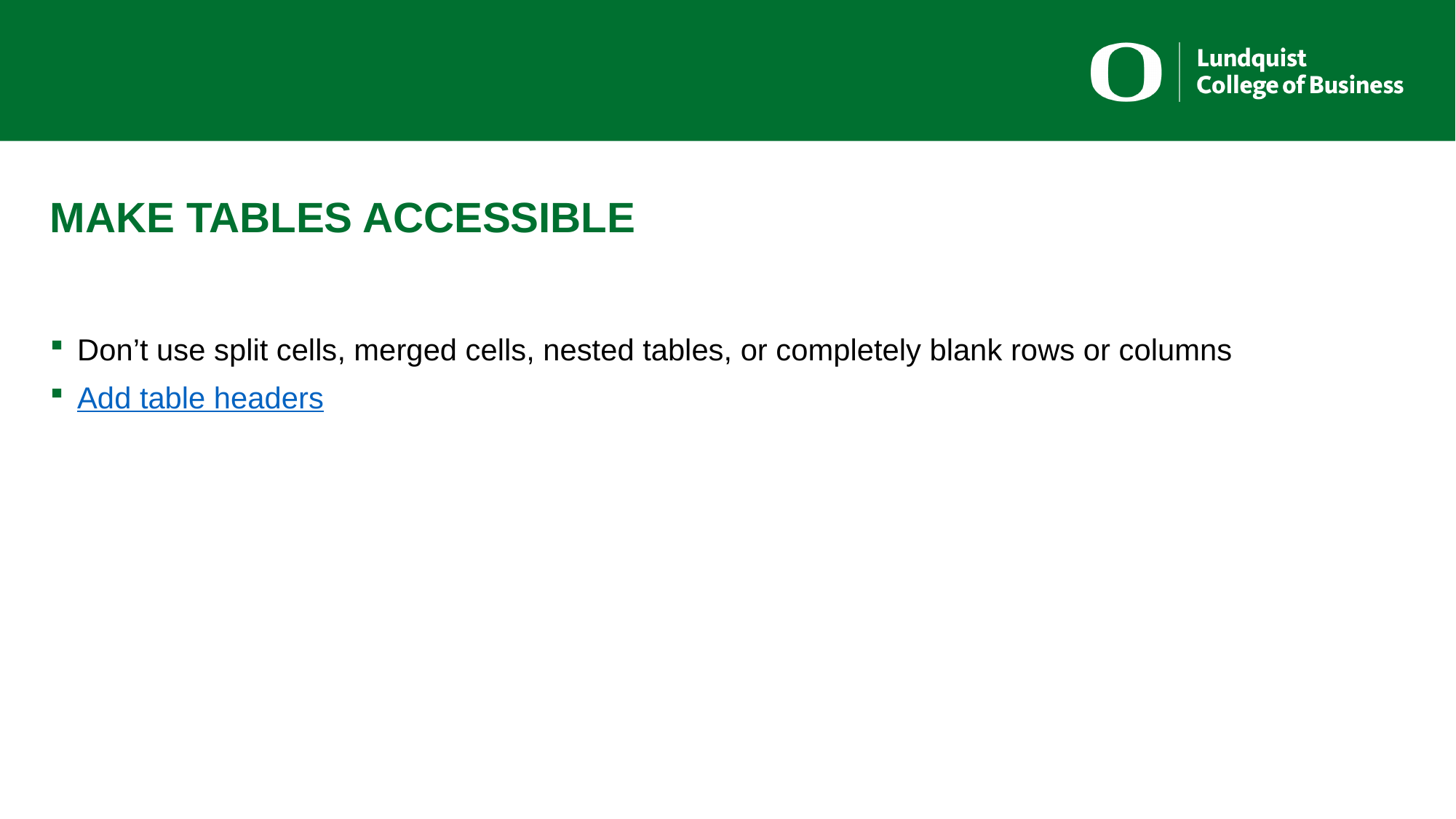

# MAKE TABLES ACCESSIBLE
Don’t use split cells, merged cells, nested tables, or completely blank rows or columns
Add table headers